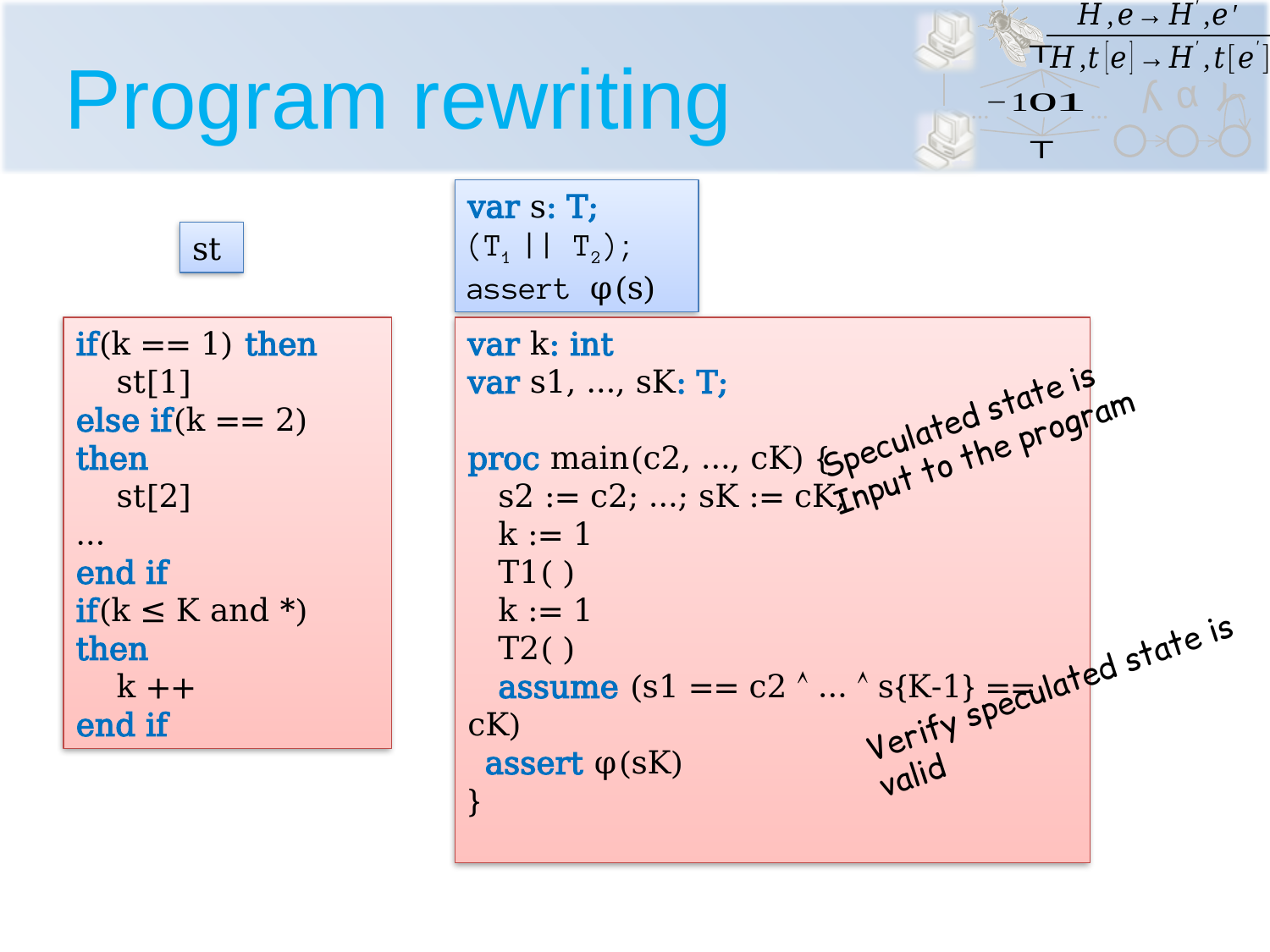

# Program rewriting
var s: T;
(T1 || T2);
assert φ(s)
st
if(k == 1) then
    st[1]
else if(k == 2) then
    st[2]
…
end if
if(k ≤ K and *) then
    k ++
end if
var k: int
var s1, …, sK: T;

proc main(c2, …, cK) {
   s2 := c2; …; sK := cK;
   k := 1
   T1( )
   k := 1
   T2( )
   assume (s1 == c2 ∧ … ∧ s{K-1} == cK)
 assert φ(sK)
}

Speculated state is
Input to the program
Verify speculated state is
valid